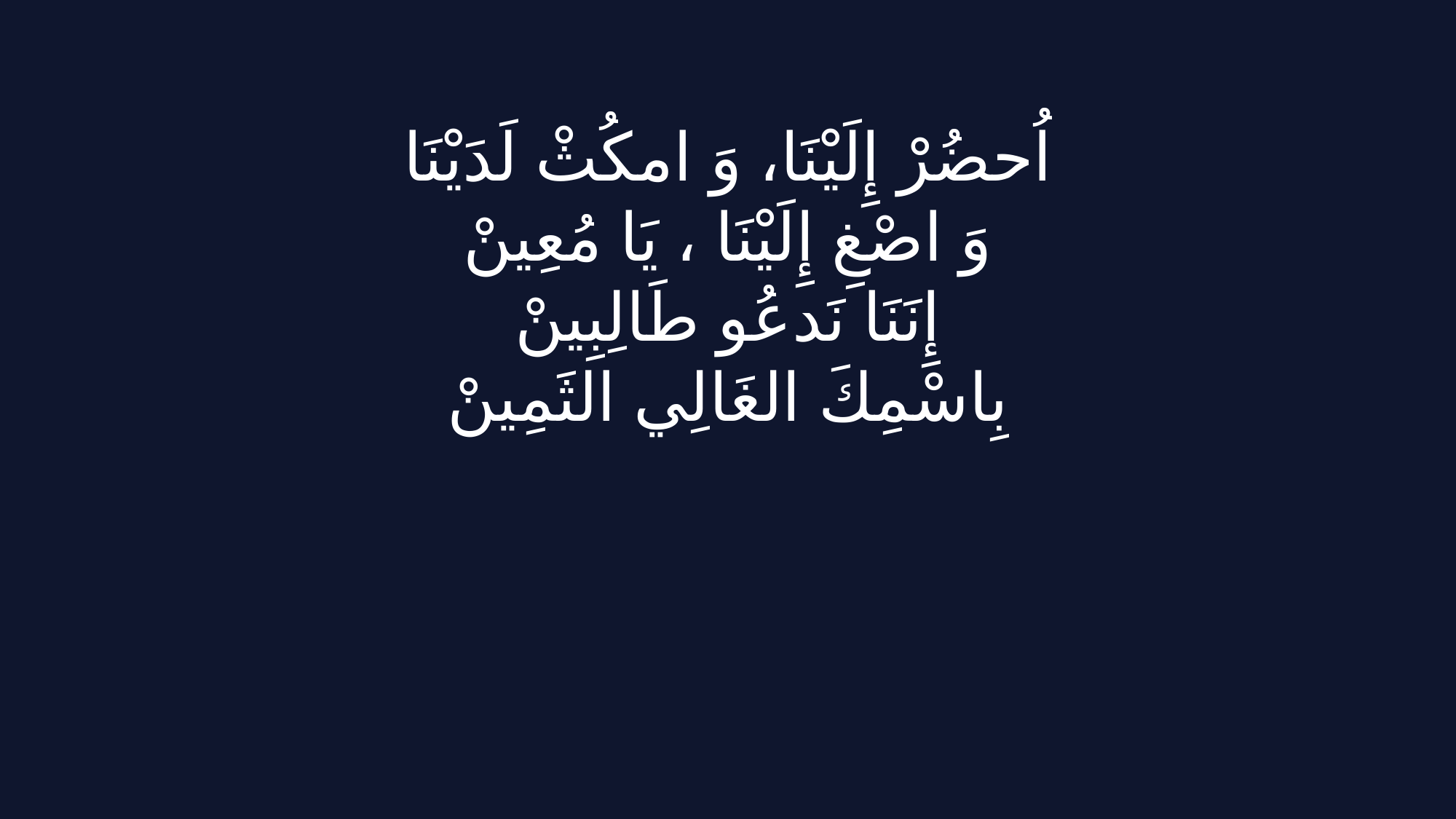

اُحضُرْ إِلَیْنَا، وَ امكُثْ لَدَیْنَا
وَ اصْغِ إِلَیْنَا ، یَا مُعِینْ
إِنَنَا نَدعُو طَالِبِینْ
بِاسْمِكَ الغَالِي الثَمِینْ